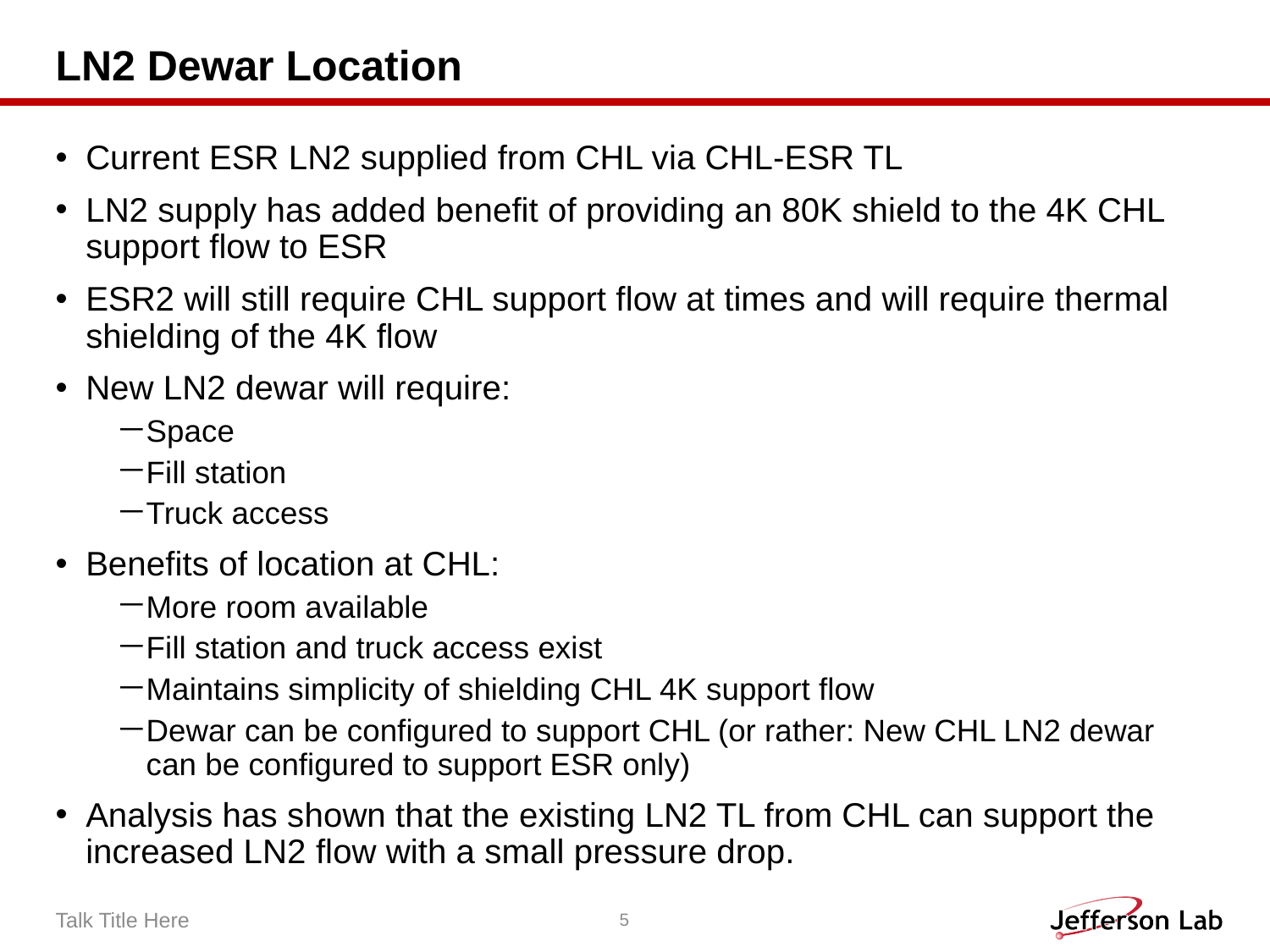

# LN2 Dewar Location
Current ESR LN2 supplied from CHL via CHL-ESR TL
LN2 supply has added benefit of providing an 80K shield to the 4K CHL support flow to ESR
ESR2 will still require CHL support flow at times and will require thermal shielding of the 4K flow
New LN2 dewar will require:
Space
Fill station
Truck access
Benefits of location at CHL:
More room available
Fill station and truck access exist
Maintains simplicity of shielding CHL 4K support flow
Dewar can be configured to support CHL (or rather: New CHL LN2 dewar can be configured to support ESR only)
Analysis has shown that the existing LN2 TL from CHL can support the increased LN2 flow with a small pressure drop.
Talk Title Here
5